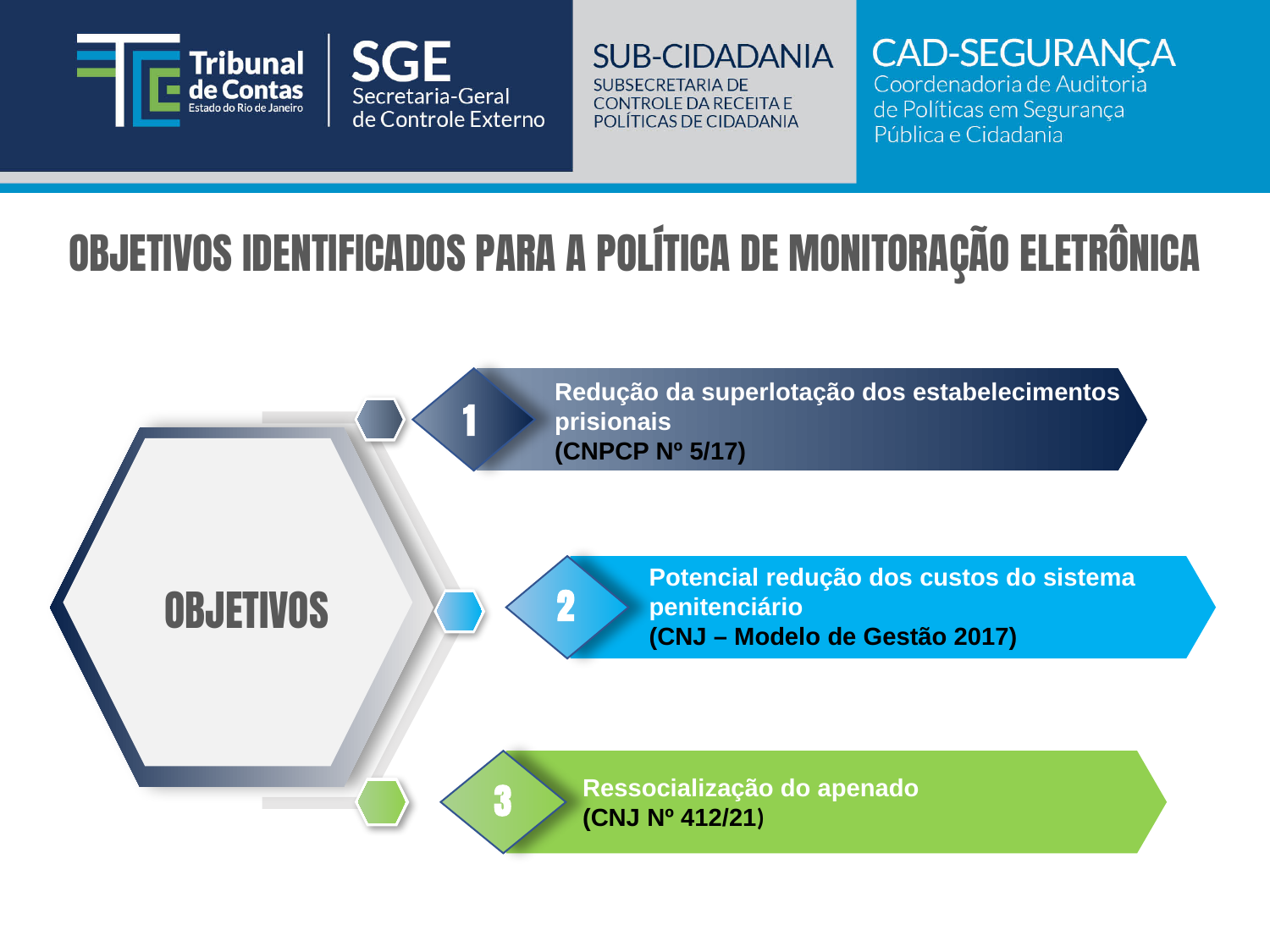

OBJETIVOS IDENTIFICADOS PARA A POLÍTICA DE MONITORAÇÃO ELETRÔNICA

Redução da superlotação dos estabelecimentos prisionais
(CNPCP Nº 5/17)
1

Potencial redução dos custos do sistema penitenciário
(CNJ – Modelo de Gestão 2017)

2
OBJETIVOS

Ressocialização do apenado
(CNJ Nº 412/21)
3